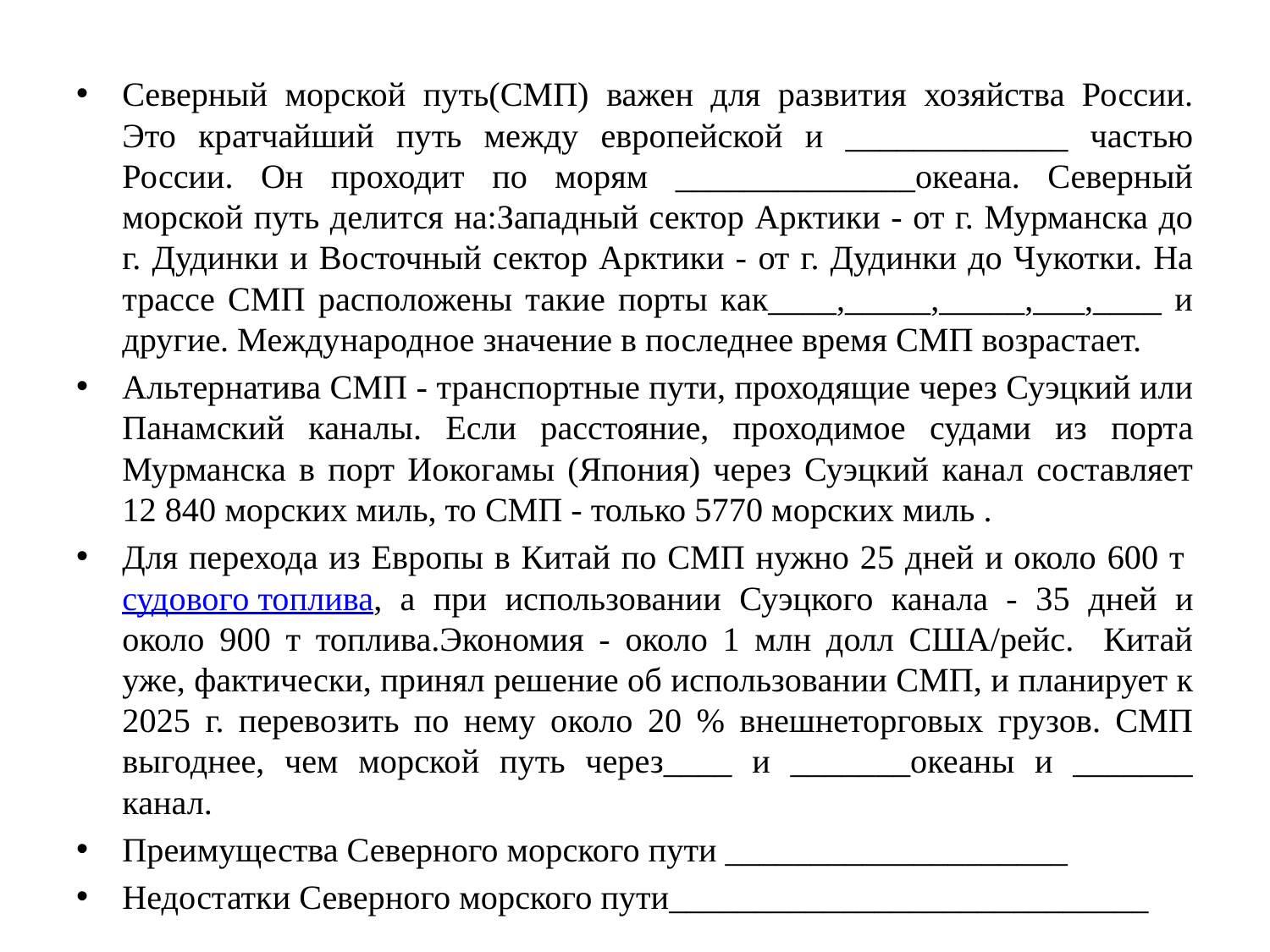

Северный морской путь(СМП) важен для развития хозяйства России. Это кратчайший путь между европейской и _____________ частью России. Он проходит по морям ______________океана. Северный морской путь делится на:Западный сектор Арктики - от г. Мурманска до г. Дудинки и Восточный сектор Арктики - от г. Дудинки до Чукотки. На трассе СМП расположены такие порты как____,_____,_____,___,____ и другие. Международное значение в последнее время СМП возрастает.
Альтернатива СМП - транспортные пути, проходящие через Суэцкий или Панамский каналы. Если расстояние, проходимое судами из порта Мурманска в порт Иокогамы (Япония) через Суэцкий канал составляет 12 840 морских миль, то СМП - только 5770 морских миль .
Для перехода из Европы в Китай по СМП нужно 25 дней и около 600 т судового топлива, а при использовании Суэцкого канала - 35 дней и около 900 т топлива.Экономия - около 1 млн долл США/рейс.  Китай уже, фактически, принял решение об использовании СМП, и планирует к 2025 г. перевозить по нему около 20 % внешнеторговых грузов. СМП выгоднее, чем морской путь через____ и _______океаны и _______ канал.
Преимущества Северного морского пути ____________________
Недостатки Северного морского пути____________________________